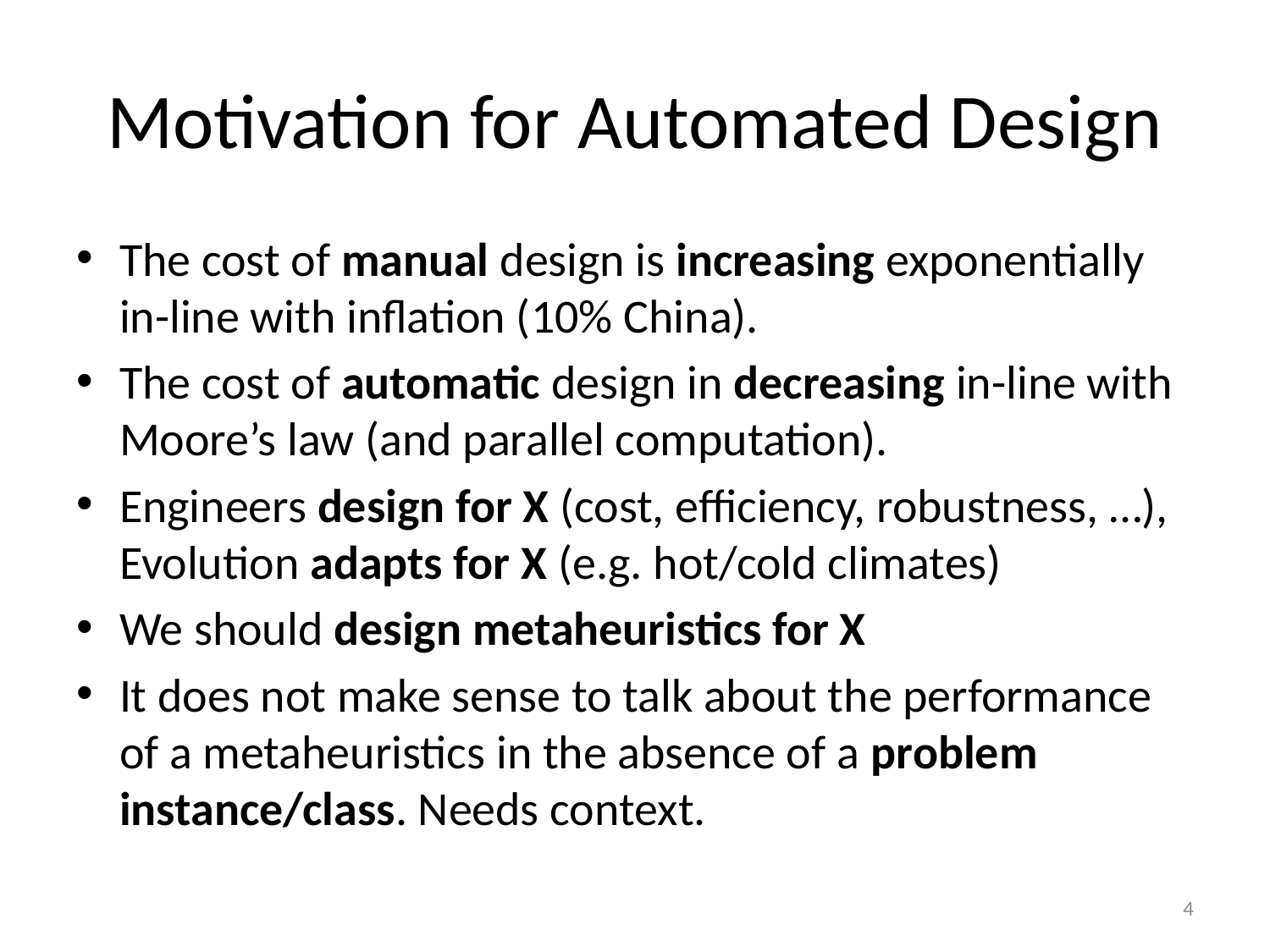

# Motivation for Automated Design
The cost of manual design is increasing exponentially in-line with inflation (10% China).
The cost of automatic design in decreasing in-line with Moore’s law (and parallel computation).
Engineers design for X (cost, efficiency, robustness, …), Evolution adapts for X (e.g. hot/cold climates)
We should design metaheuristics for X
It does not make sense to talk about the performance of a metaheuristics in the absence of a problem instance/class. Needs context.
4